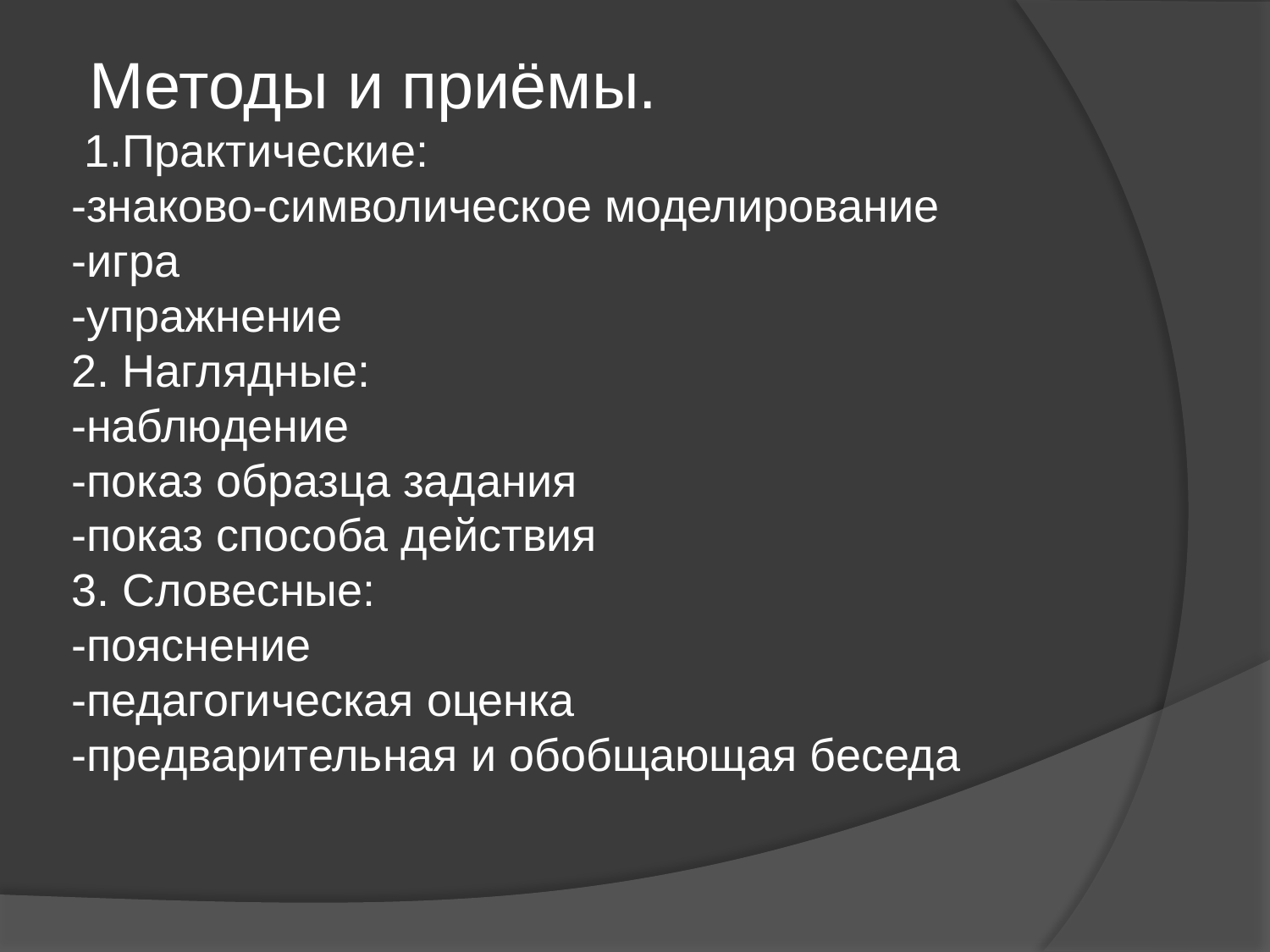

# Методы и приёмы. 1.Практические: -знаково-символическое моделирование -игра -упражнение 2. Наглядные: -наблюдение -показ образца задания -показ способа действия 3. Словесные: -пояснение -педагогическая оценка -предварительная и обобщающая беседа